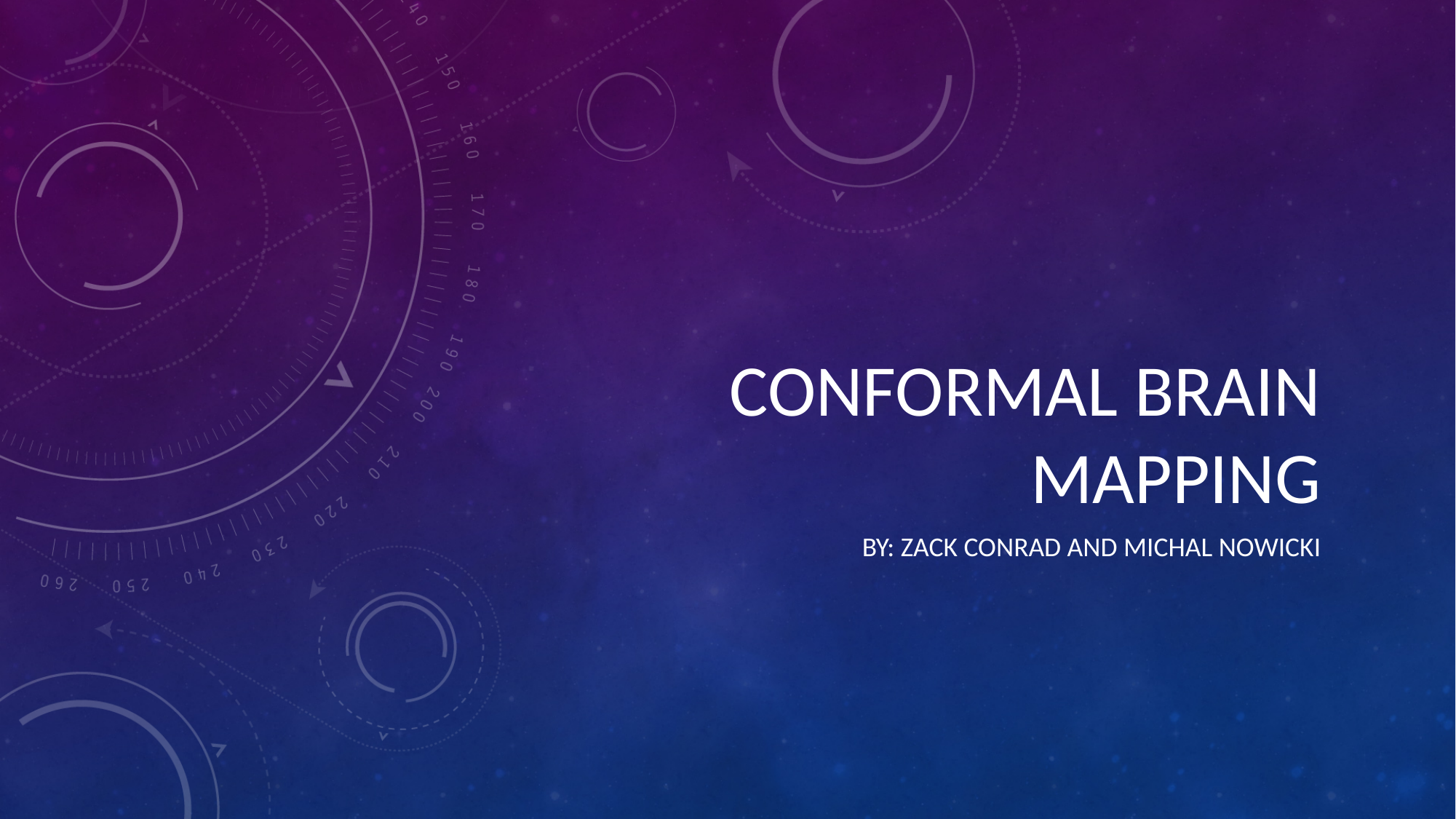

# Conformal brain mapping
BY: Zack Conrad and michal nowicki